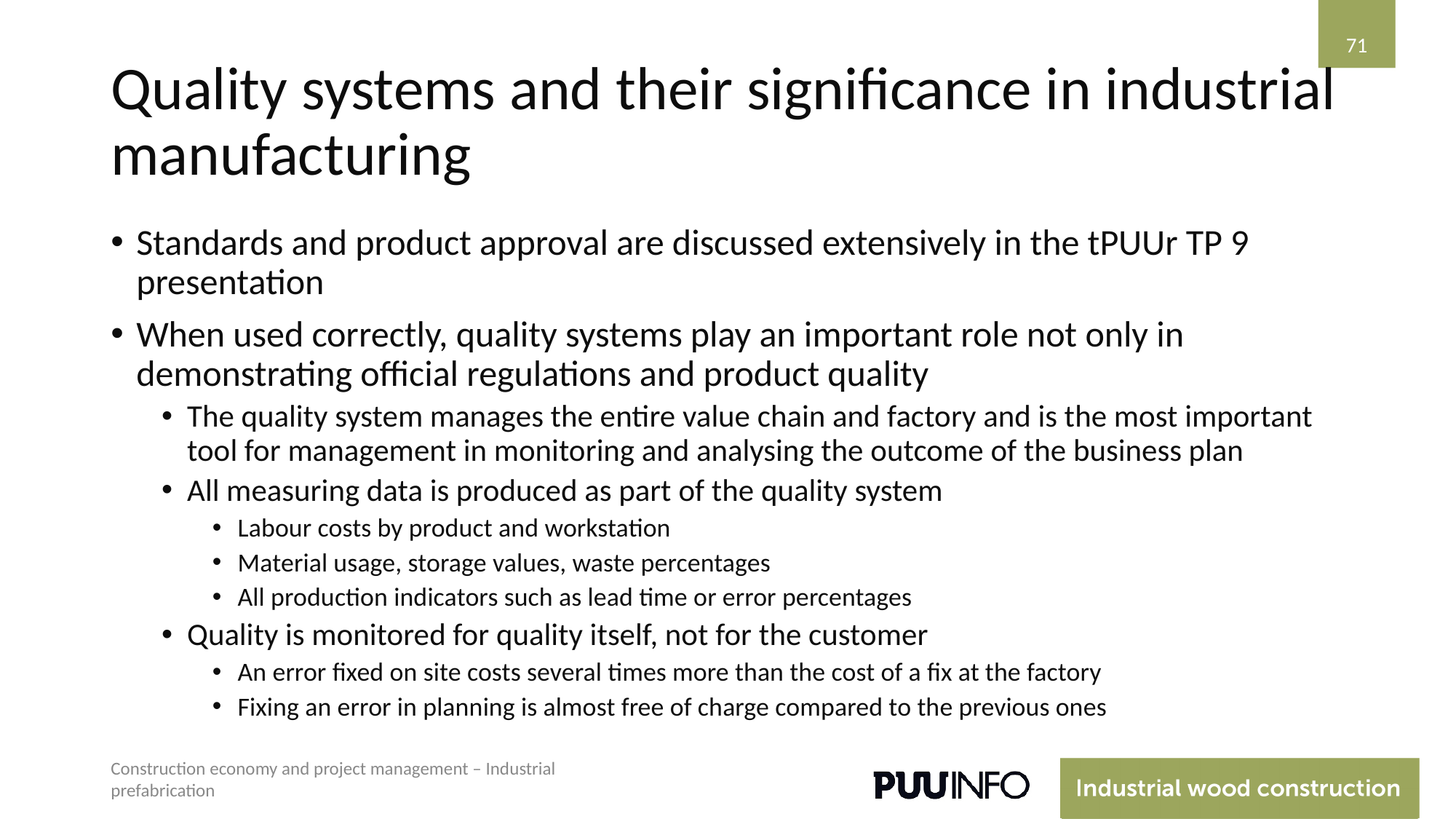

71
# Quality systems and their significance in industrial manufacturing
Standards and product approval are discussed extensively in the tPUUr TP 9 presentation
When used correctly, quality systems play an important role not only in demonstrating official regulations and product quality
The quality system manages the entire value chain and factory and is the most important tool for management in monitoring and analysing the outcome of the business plan
All measuring data is produced as part of the quality system
Labour costs by product and workstation
Material usage, storage values, waste percentages
All production indicators such as lead time or error percentages
Quality is monitored for quality itself, not for the customer
An error fixed on site costs several times more than the cost of a fix at the factory
Fixing an error in planning is almost free of charge compared to the previous ones
Construction economy and project management – Industrial prefabrication